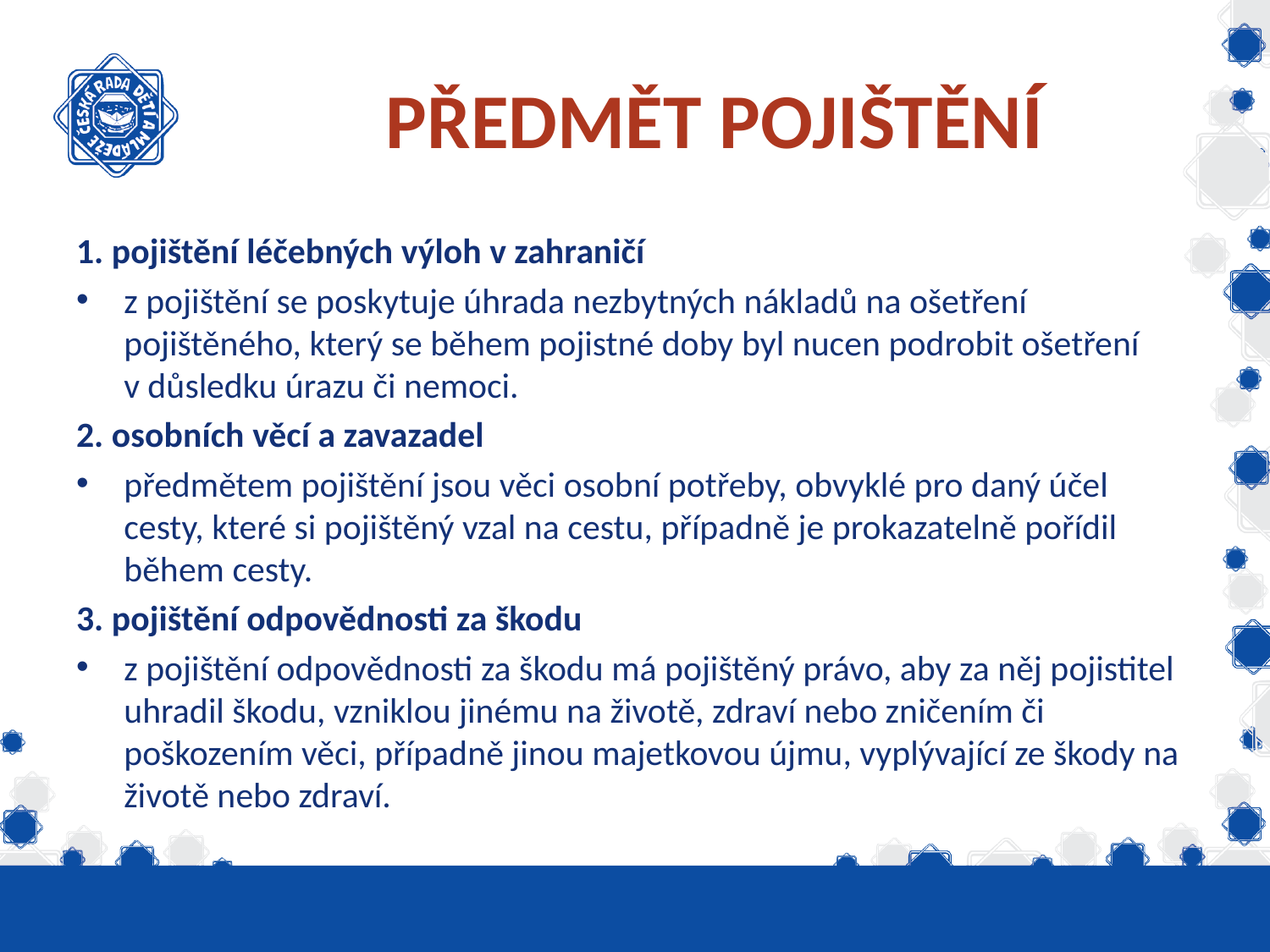

# PŘEDMĚT POJIŠTĚNÍ
1. pojištění léčebných výloh v zahraničí
z pojištění se poskytuje úhrada nezbytných nákladů na ošetření pojištěného, který se během pojistné doby byl nucen podrobit ošetření
v důsledku úrazu či nemoci.
2. osobních věcí a zavazadel
předmětem pojištění jsou věci osobní potřeby, obvyklé pro daný účel cesty, které si pojištěný vzal na cestu, případně je prokazatelně pořídil během cesty.
3. pojištění odpovědnosti za škodu
z pojištění odpovědnosti za škodu má pojištěný právo, aby za něj pojistitel uhradil škodu, vzniklou jinému na životě, zdraví nebo zničením či poškozením věci, případně jinou majetkovou újmu, vyplývající ze škody na životě nebo zdraví.